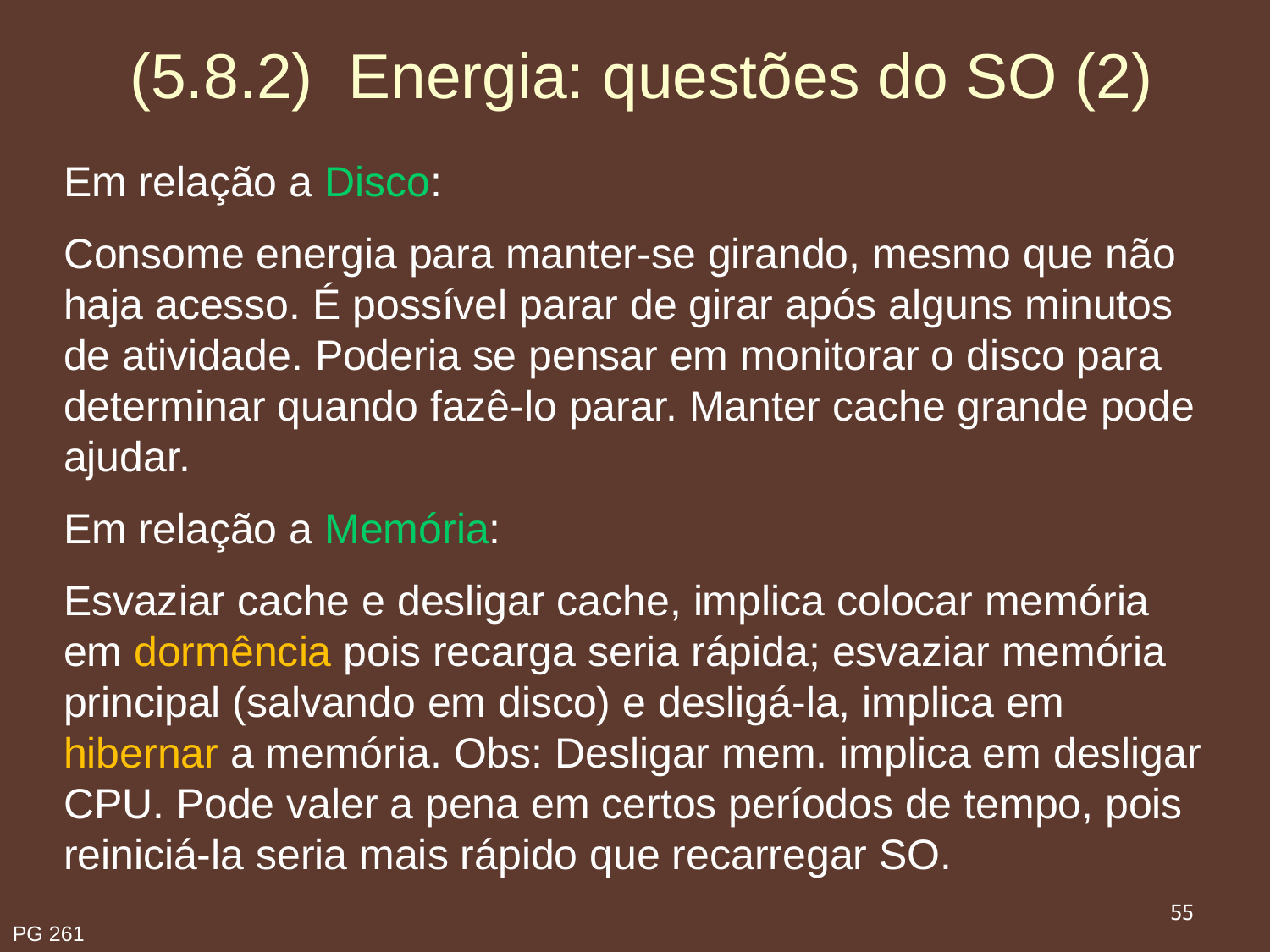

# (5.8.2)  Energia: questões do SO (2)
Em relação a Disco:
Consome energia para manter-se girando, mesmo que não haja acesso. É possível parar de girar após alguns minutos de atividade. Poderia se pensar em monitorar o disco para determinar quando fazê-lo parar. Manter cache grande pode ajudar.
Em relação a Memória:
Esvaziar cache e desligar cache, implica colocar memória em dormência pois recarga seria rápida; esvaziar memória principal (salvando em disco) e desligá-la, implica em hibernar a memória. Obs: Desligar mem. implica em desligar CPU. Pode valer a pena em certos períodos de tempo, pois reiniciá-la seria mais rápido que recarregar SO.
55
PG 261